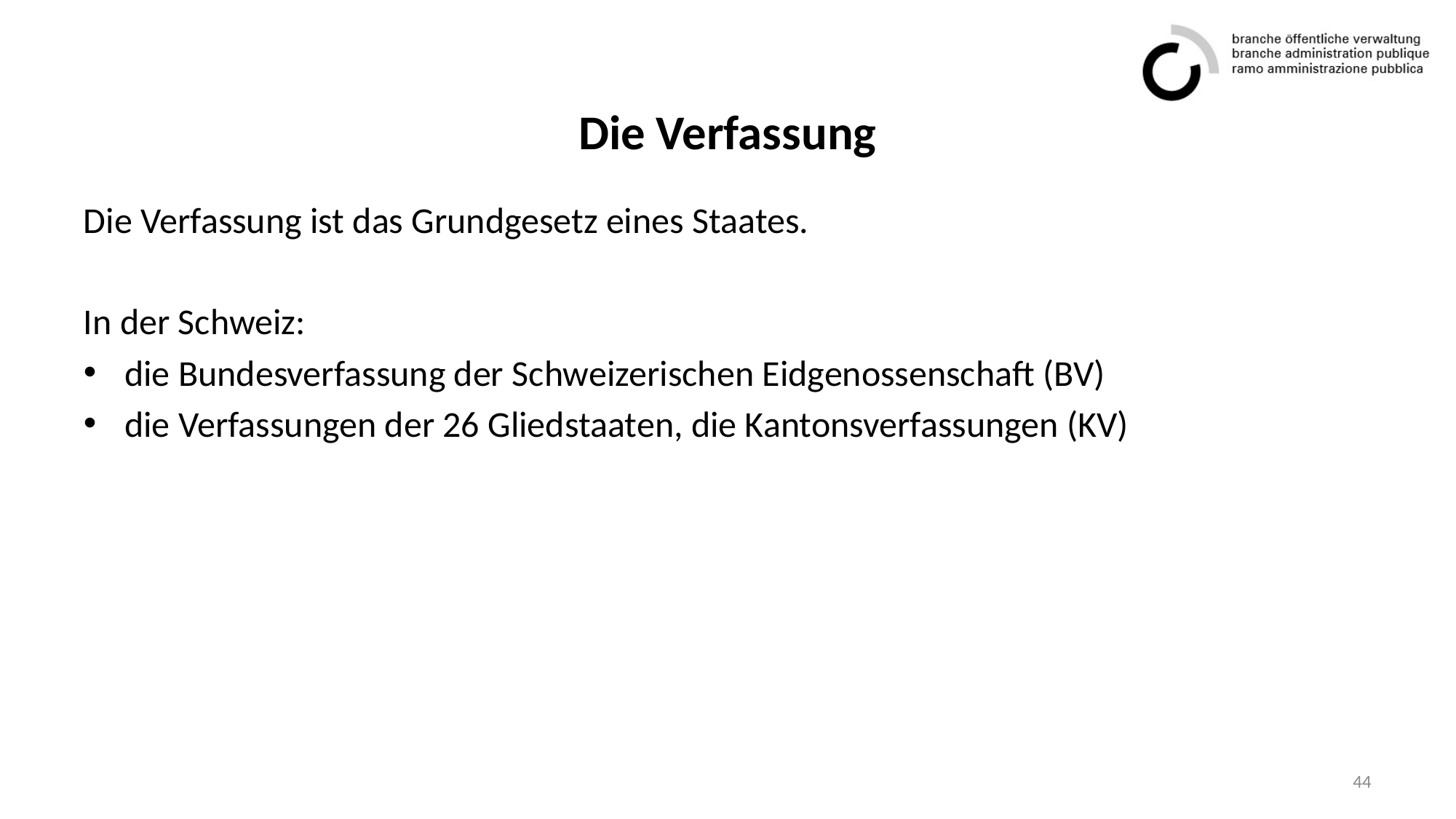

# Die Verfassung
Die Verfassung ist das Grundgesetz eines Staates.

In der Schweiz:
die Bundesverfassung der Schweizerischen Eidgenossenschaft (BV)
die Verfassungen der 26 Gliedstaaten, die Kantonsverfassungen (KV)

44